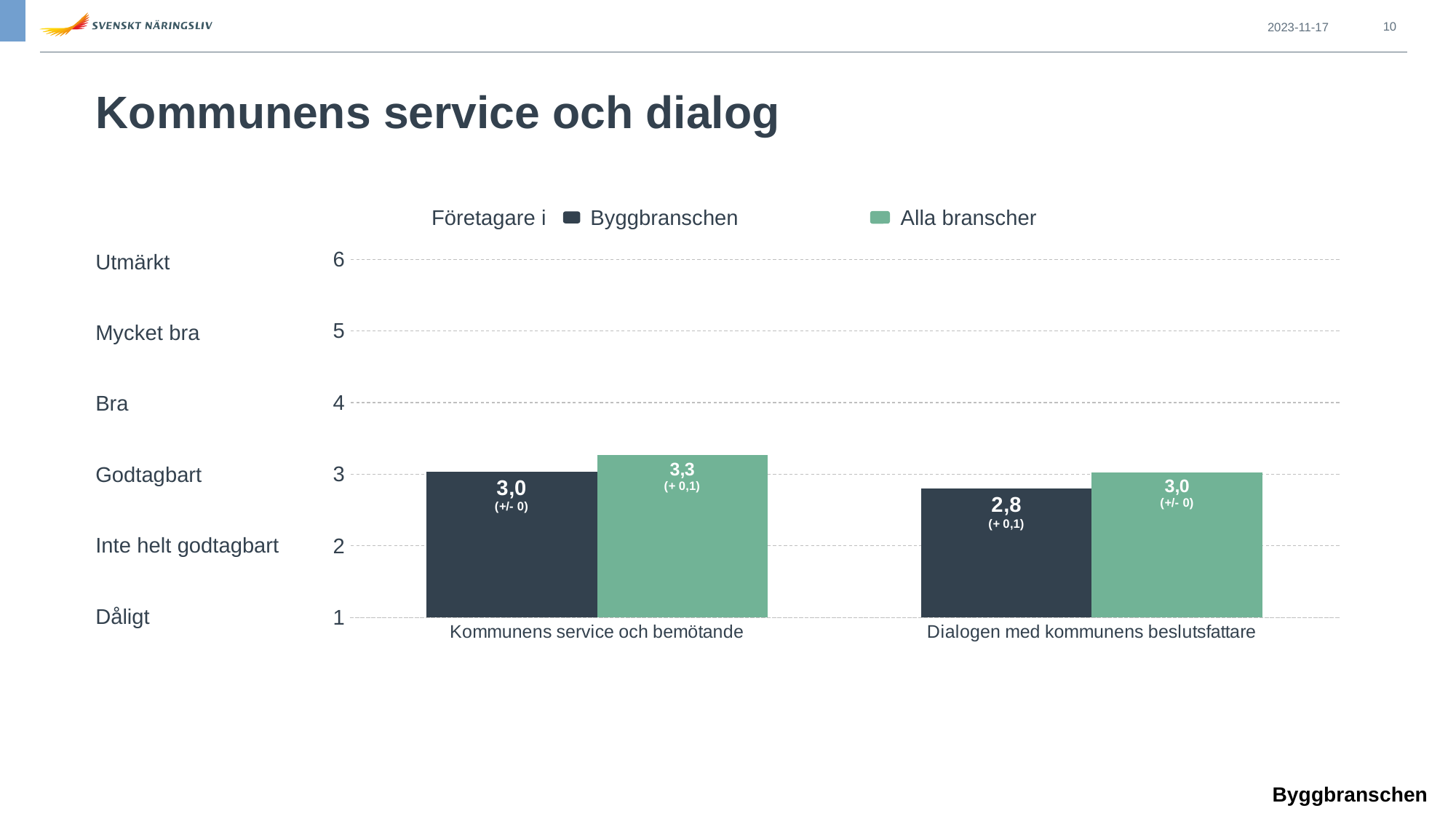

2023-11-17
10
Kommunens service och dialog

### Chart

| Category | bransch | Sverige |
|---|---|---|
| Kommunens service och bemötande | 3.0397547050116303 | 3.2642785897046704 |
| Dialogen med kommunens beslutsfattare | 2.799214916584887 | 3.028690904867 |
Företagare i
Byggbranschen
 Alla branscher

| Utmärkt |
| --- |
| Mycket bra |
| Bra |
| Godtagbart |
| Inte helt godtagbart |
| Dåligt |
Byggbranschen